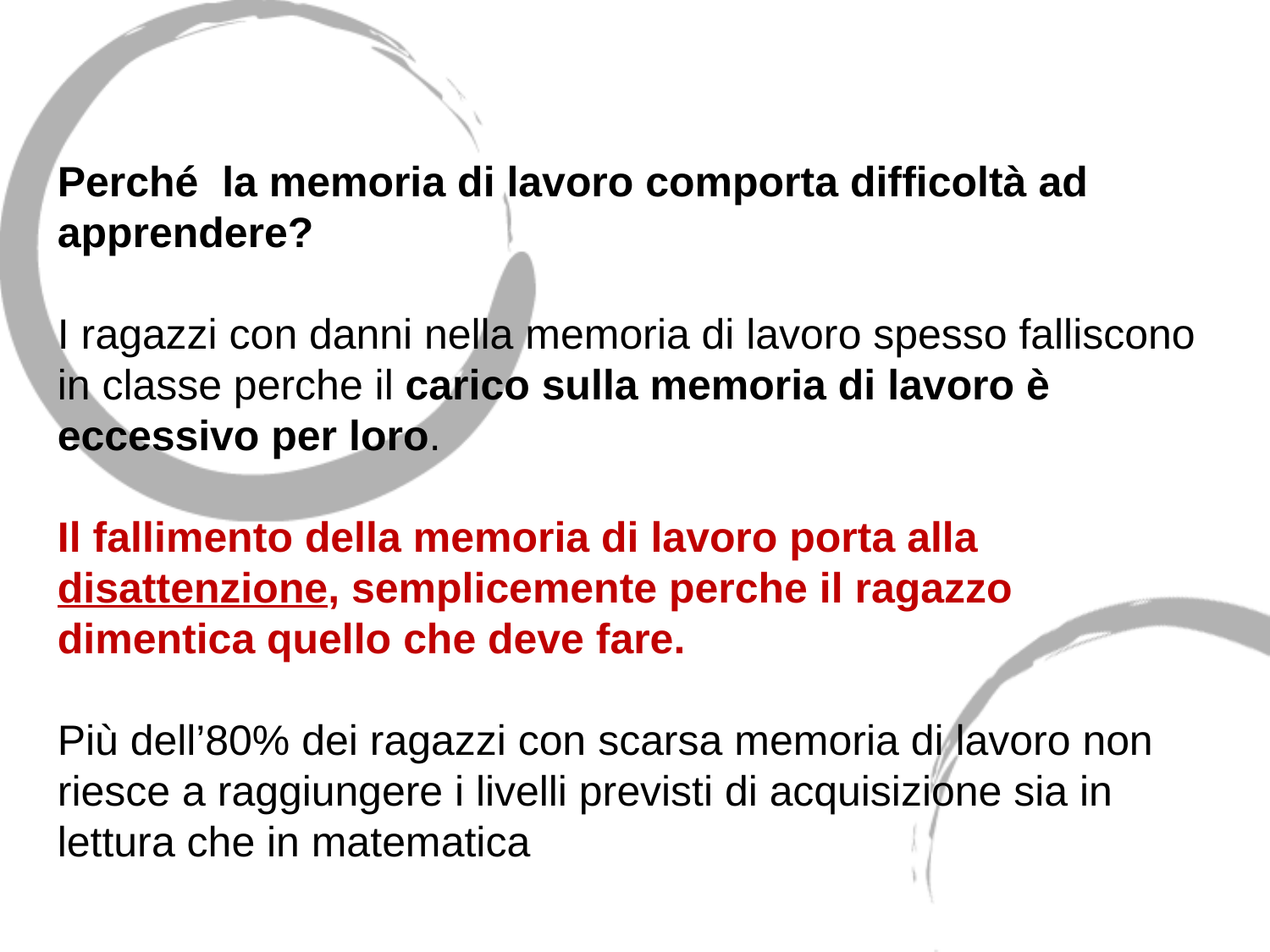

Perché  la memoria di lavoro comporta difficoltà ad apprendere?

I ragazzi con danni nella memoria di lavoro spesso falliscono in classe perche il carico sulla memoria di lavoro è eccessivo per loro.

Il fallimento della memoria di lavoro porta alla disattenzione, semplicemente perche il ragazzo dimentica quello che deve fare.

Più dell’80% dei ragazzi con scarsa memoria di lavoro non riesce a raggiungere i livelli previsti di acquisizione sia in lettura che in matematica